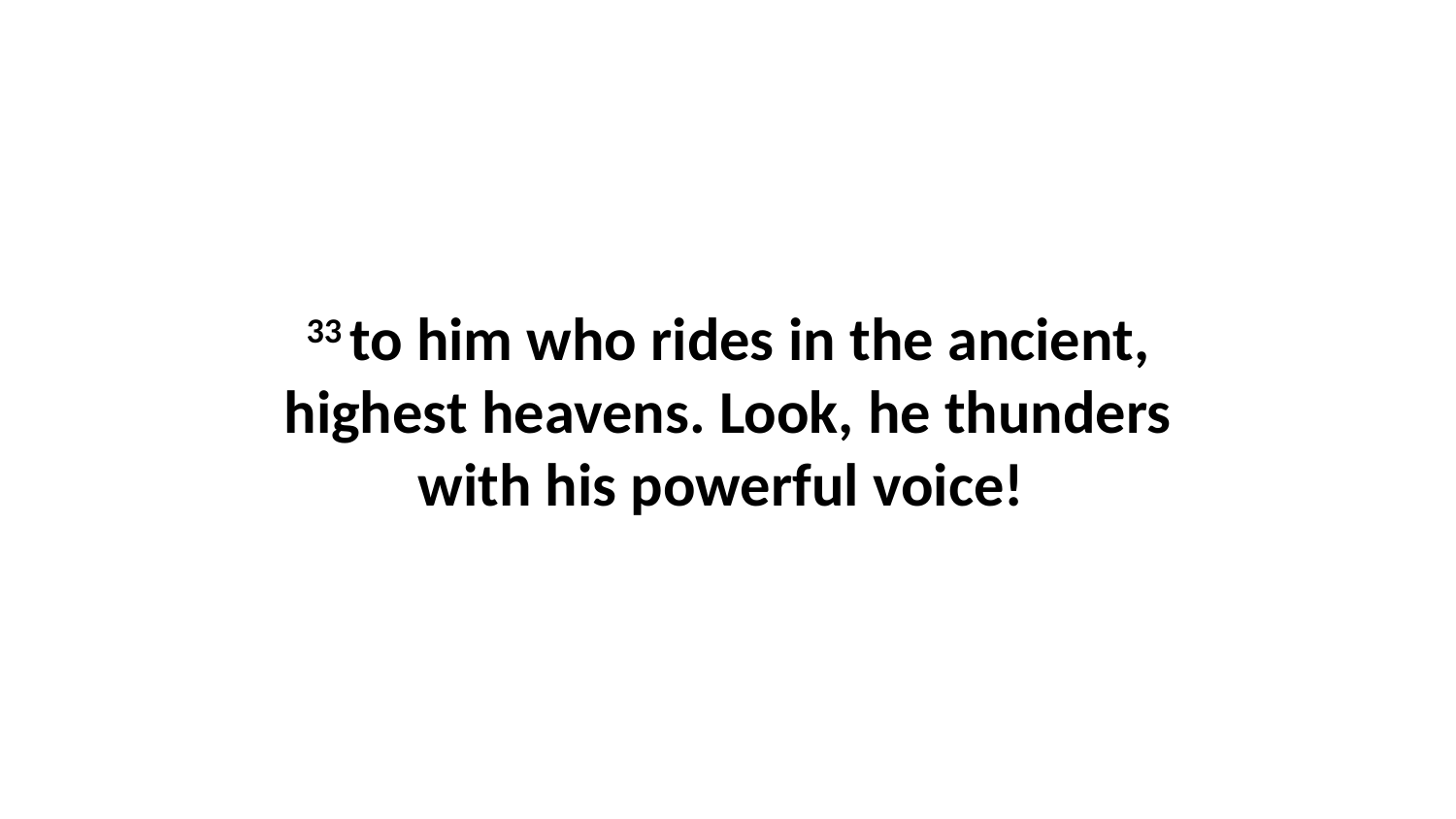

33 to him who rides in the ancient, highest heavens. Look, he thunders with his powerful voice!